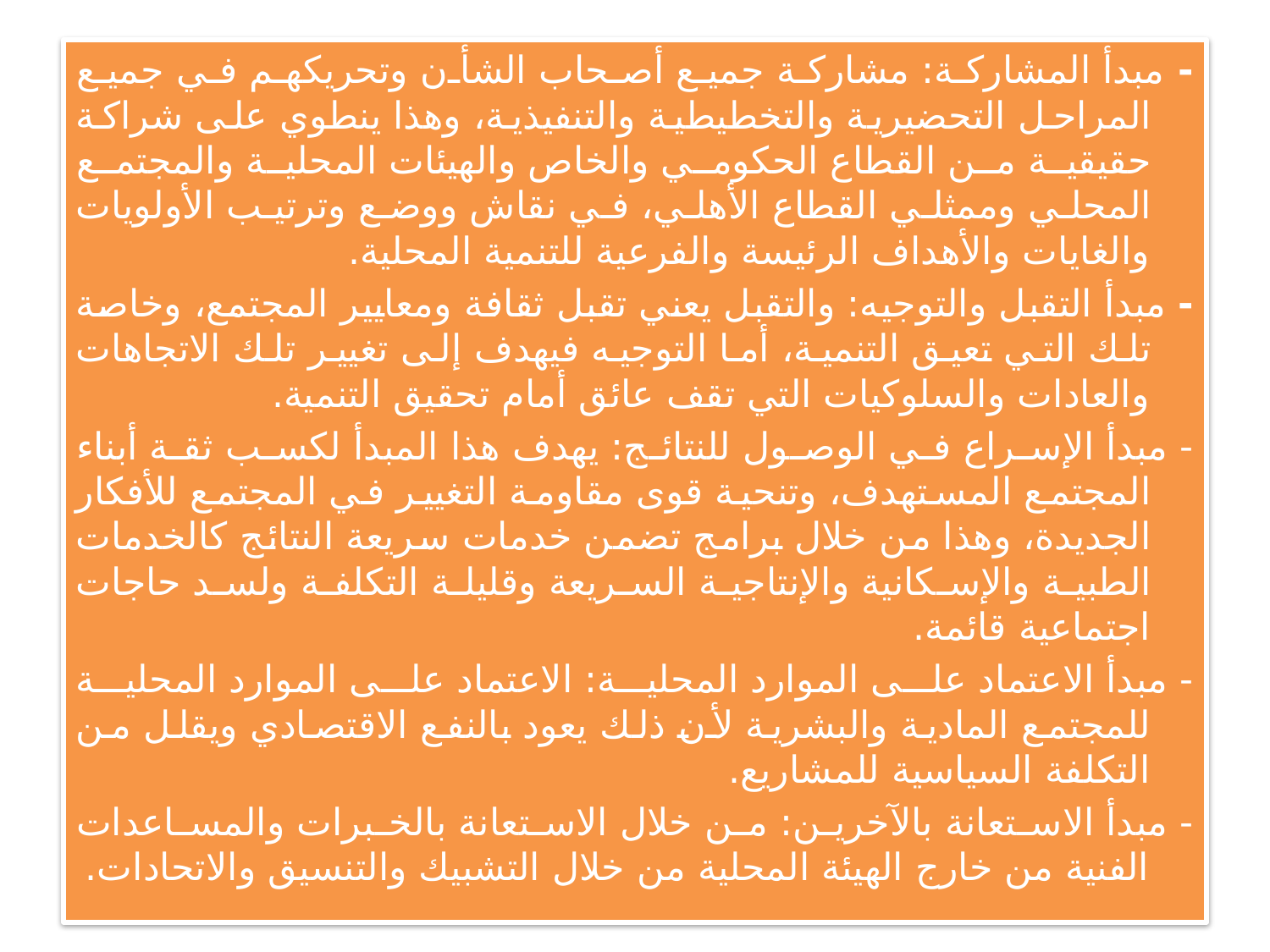

- مبدأ المشاركة: مشاركة جميع أصحاب الشأن وتحريكهم في جميع المراحل التحضيرية والتخطيطية والتنفيذية، وهذا ينطوي على شراكة حقيقية من القطاع الحكومي والخاص والهيئات المحلية والمجتمع المحلي وممثلي القطاع الأهلي، في نقاش ووضع وترتيب الأولويات والغايات والأهداف الرئيسة والفرعية للتنمية المحلية.
- مبدأ التقبل والتوجيه: والتقبل يعني تقبل ثقافة ومعايير المجتمع، وخاصة تلك التي تعيق التنمية، أما التوجيه فيهدف إلى تغيير تلك الاتجاهات والعادات والسلوكيات التي تقف عائق أمام تحقيق التنمية.
- مبدأ الإسراع في الوصول للنتائج: يهدف هذا المبدأ لكسب ثقة أبناء المجتمع المستهدف، وتنحية قوى مقاومة التغيير في المجتمع للأفكار الجديدة، وهذا من خلال برامج تضمن خدمات سريعة النتائج كالخدمات الطبية والإسكانية والإنتاجية السريعة وقليلة التكلفة ولسد حاجات اجتماعية قائمة.
- مبدأ الاعتماد على الموارد المحلية: الاعتماد على الموارد المحلية للمجتمع المادية والبشرية لأن ذلك يعود بالنفع الاقتصادي ويقلل من التكلفة السياسية للمشاريع.
- مبدأ الاستعانة بالآخرين: من خلال الاستعانة بالخبرات والمساعدات الفنية من خارج الهيئة المحلية من خلال التشبيك والتنسيق والاتحادات.